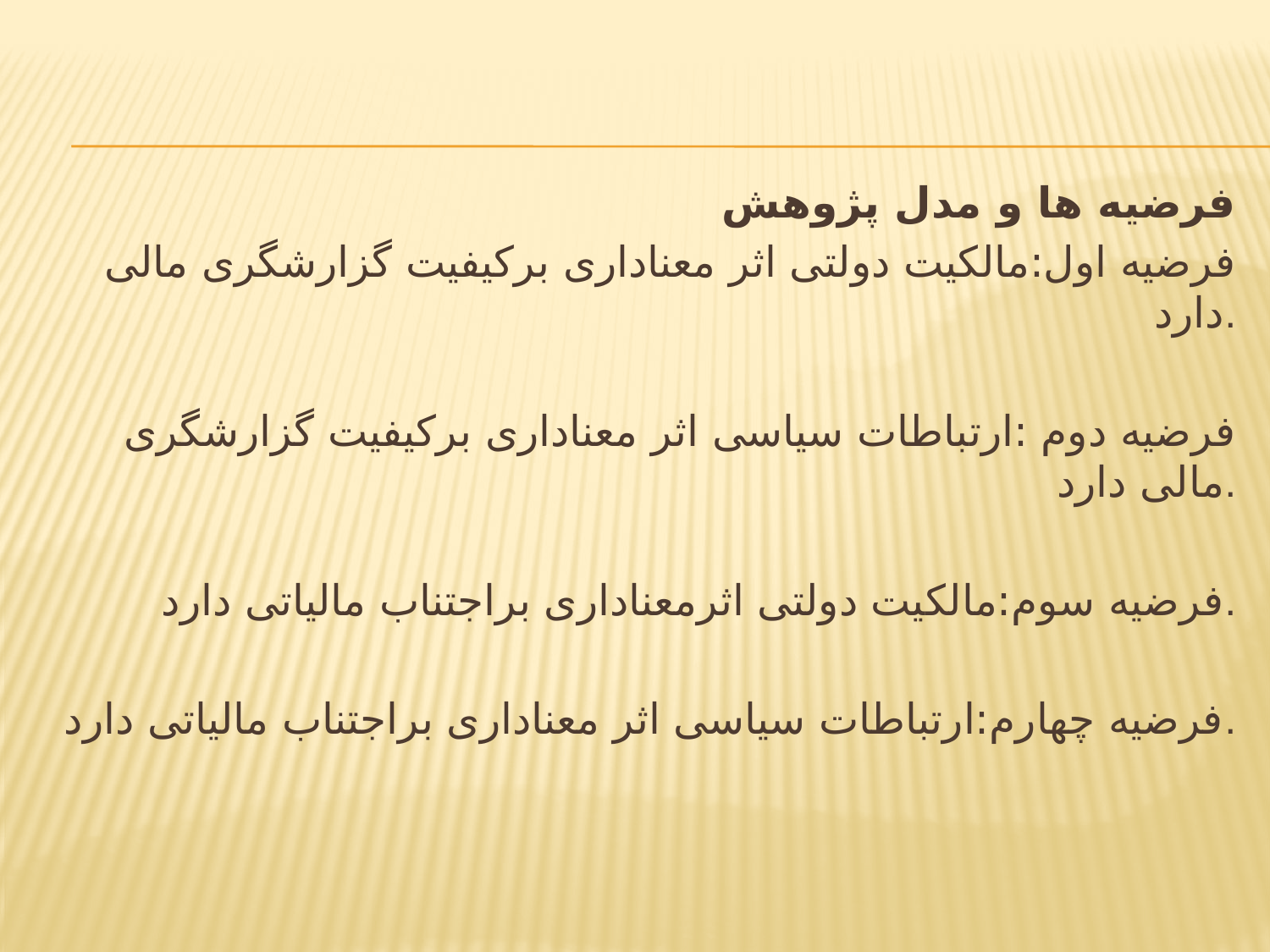

فرضیه ها و مدل پژوهش
فرضیه اول:مالکیت دولتی اثر معناداری برکیفیت گزارشگری مالی دارد.

فرضیه دوم :ارتباطات سیاسی اثر معناداری برکیفیت گزارشگری مالی دارد.

فرضیه سوم:مالکیت دولتی اثرمعناداری براجتناب مالیاتی دارد.

فرضیه چهارم:ارتباطات سیاسی اثر معناداری براجتناب مالیاتی دارد.